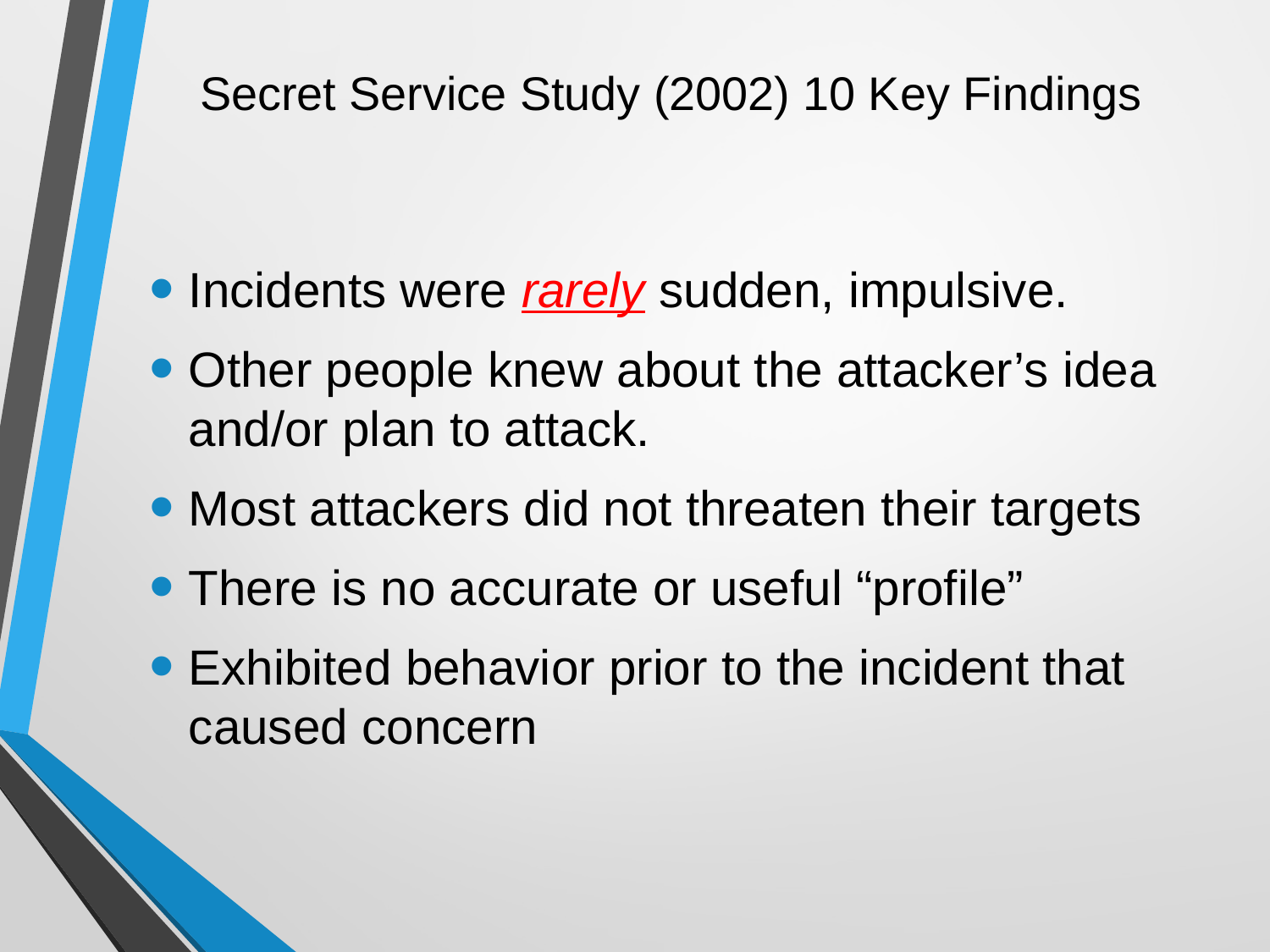

# Secret Service Study (2002) 10 Key Findings
Incidents were rarely sudden, impulsive.
Other people knew about the attacker’s idea and/or plan to attack.
Most attackers did not threaten their targets
There is no accurate or useful “profile”
Exhibited behavior prior to the incident that caused concern